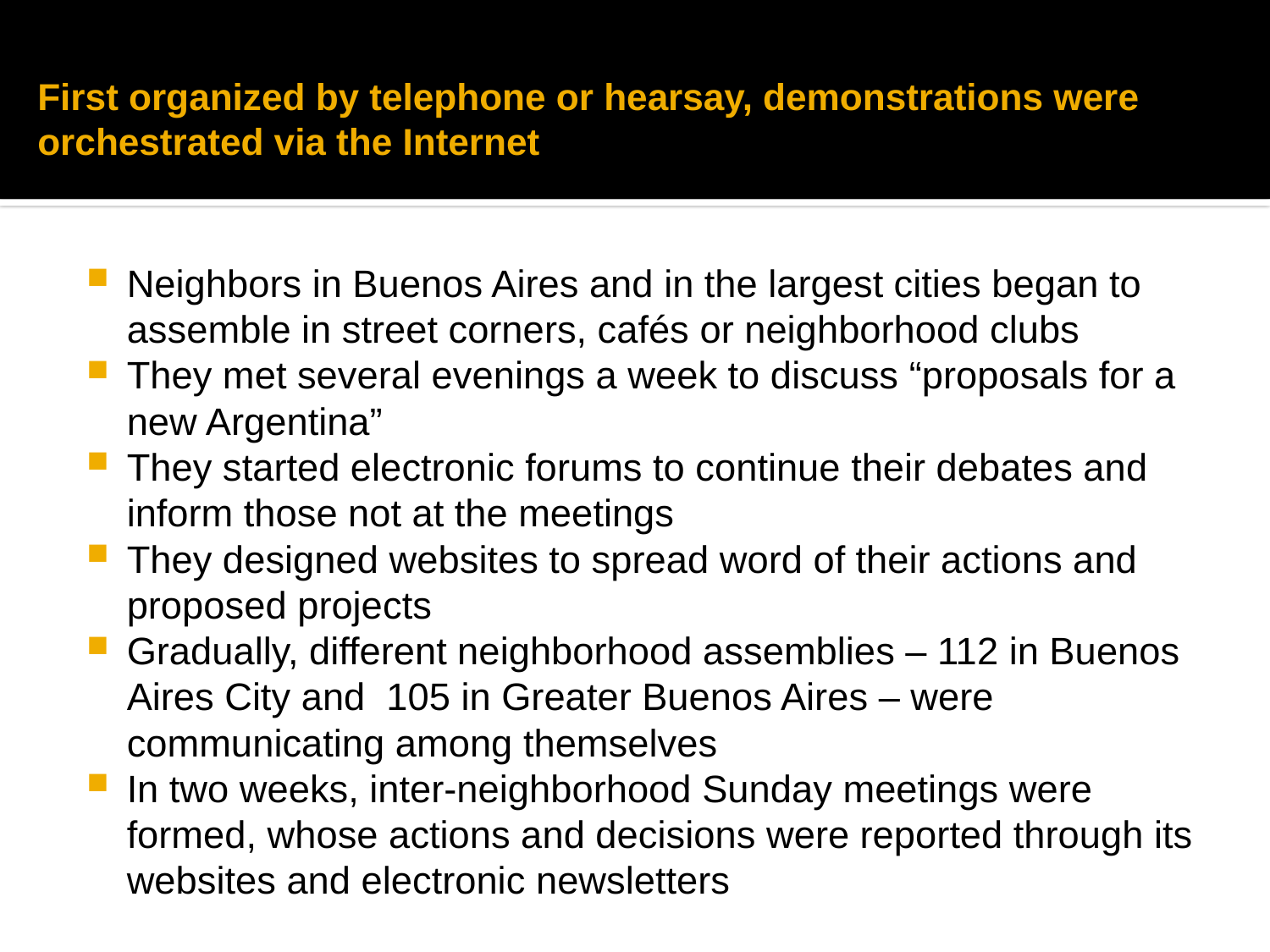

# First organized by telephone or hearsay, demonstrations were orchestrated via the Internet
Neighbors in Buenos Aires and in the largest cities began to assemble in street corners, cafés or neighborhood clubs
They met several evenings a week to discuss “proposals for a new Argentina”
They started electronic forums to continue their debates and inform those not at the meetings
They designed websites to spread word of their actions and proposed projects
Gradually, different neighborhood assemblies – 112 in Buenos Aires City and  105 in Greater Buenos Aires – were communicating among themselves
In two weeks, inter-neighborhood Sunday meetings were formed, whose actions and decisions were reported through its websites and electronic newsletters